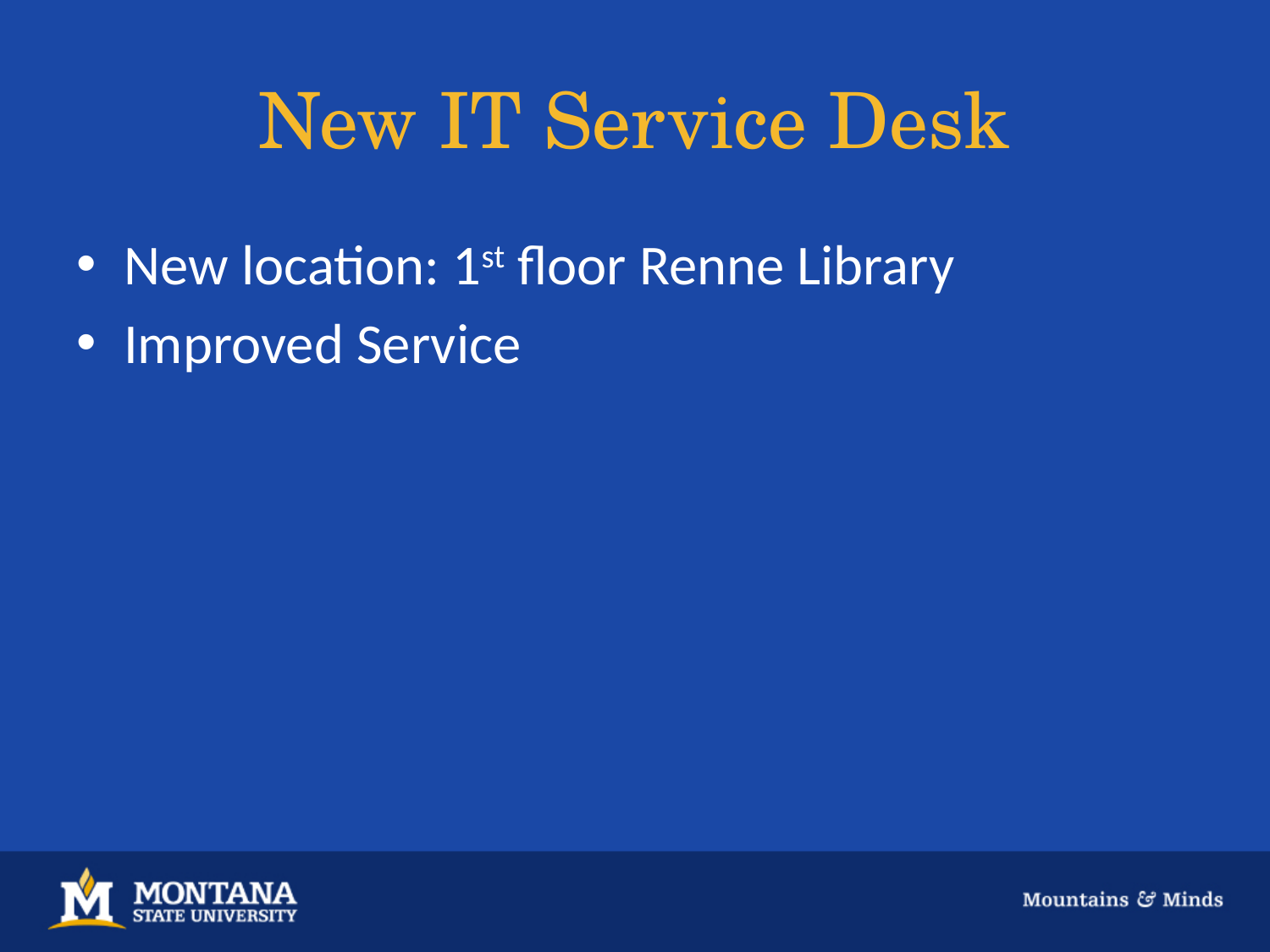

# New IT Service Desk
New location: 1st floor Renne Library
Improved Service